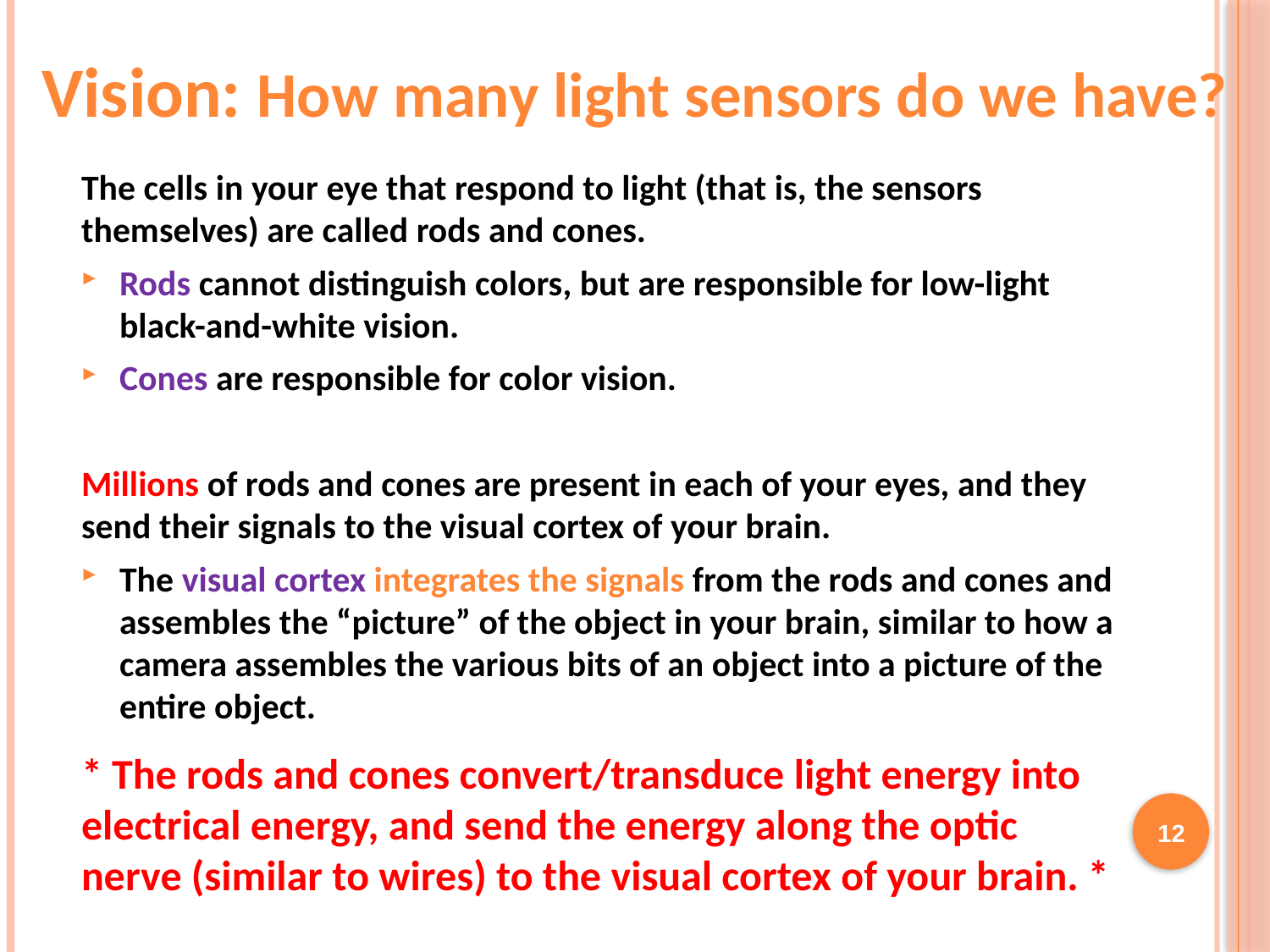

Vision: How many light sensors do we have?
The cells in your eye that respond to light (that is, the sensors themselves) are called rods and cones.
Rods cannot distinguish colors, but are responsible for low-light black-and-white vision.
Cones are responsible for color vision.

Millions of rods and cones are present in each of your eyes, and they send their signals to the visual cortex of your brain.
The visual cortex integrates the signals from the rods and cones and assembles the “picture” of the object in your brain, similar to how a camera assembles the various bits of an object into a picture of the entire object.
* The rods and cones convert/transduce light energy into electrical energy, and send the energy along the optic nerve (similar to wires) to the visual cortex of your brain. *
12